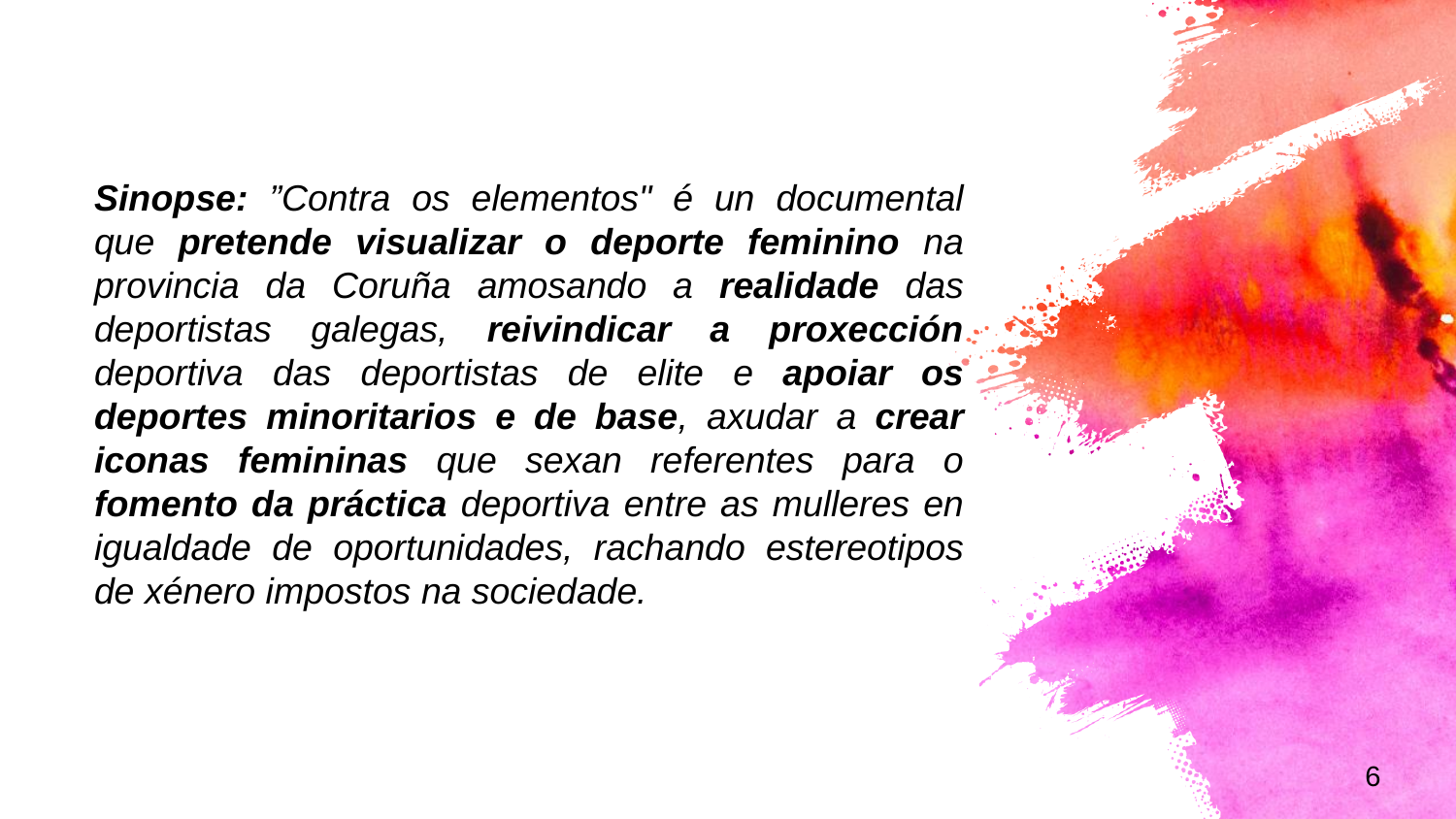

Sinopse: ”Contra os elementos" é un documental que pretende visualizar o deporte feminino na provincia da Coruña amosando a realidade das deportistas galegas, reivindicar a proxección deportiva das deportistas de elite e apoiar os deportes minoritarios e de base, axudar a crear iconas femininas que sexan referentes para o fomento da práctica deportiva entre as mulleres en igualdade de oportunidades, rachando estereotipos de xénero impostos na sociedade.
6